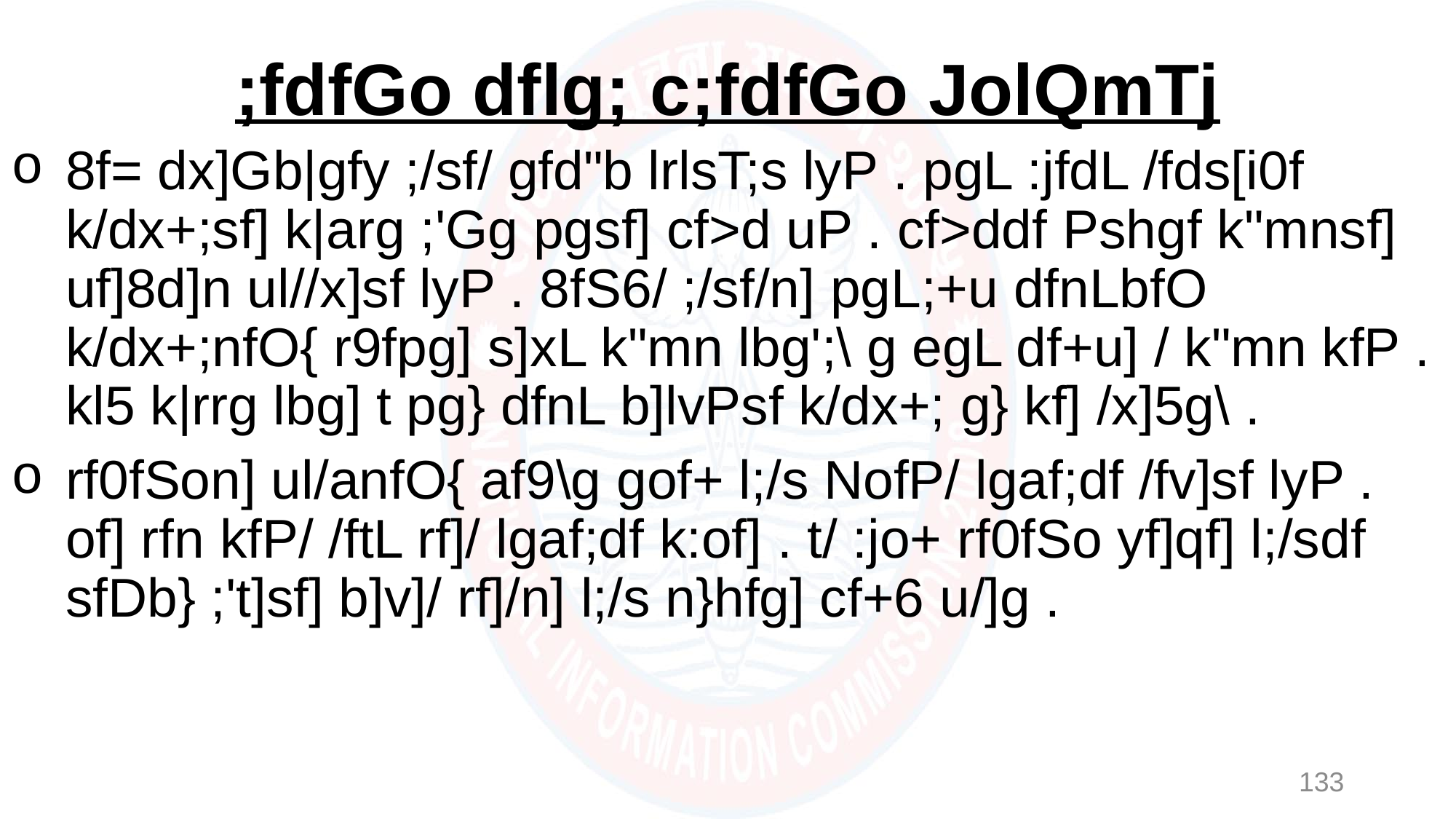

# ;fdfGo dflg; c;fdfGo JolQmTj
8f= dx]Gb|gfy ;/sf/ gfd"b lrlsT;s lyP . pgL :jfdL /fds[i0f k/dx+;sf] k|arg ;'Gg pgsf] cf>d uP . cf>ddf Pshgf k"mnsf] uf]8d]n ul//x]sf lyP . 8fS6/ ;/sf/n] pgL;+u dfnLbfO  k/dx+;nfO{ r9fpg] s]xL k"mn lbg';\ g egL df+u] / k"mn kfP . kl5 k|rrg lbg] t pg} dfnL b]lvPsf k/dx+; g} kf] /x]5g\ .
rf0fSon] ul/anfO{ af9\g gof+ l;/s NofP/ lgaf;df /fv]sf lyP . of] rfn kfP/ /ftL rf]/ lgaf;df k:of] . t/ :jo+ rf0fSo yf]qf] l;/sdf sfDb} ;'t]sf] b]v]/ rf]/n] l;/s n}hfg] cf+6 u/]g .

133